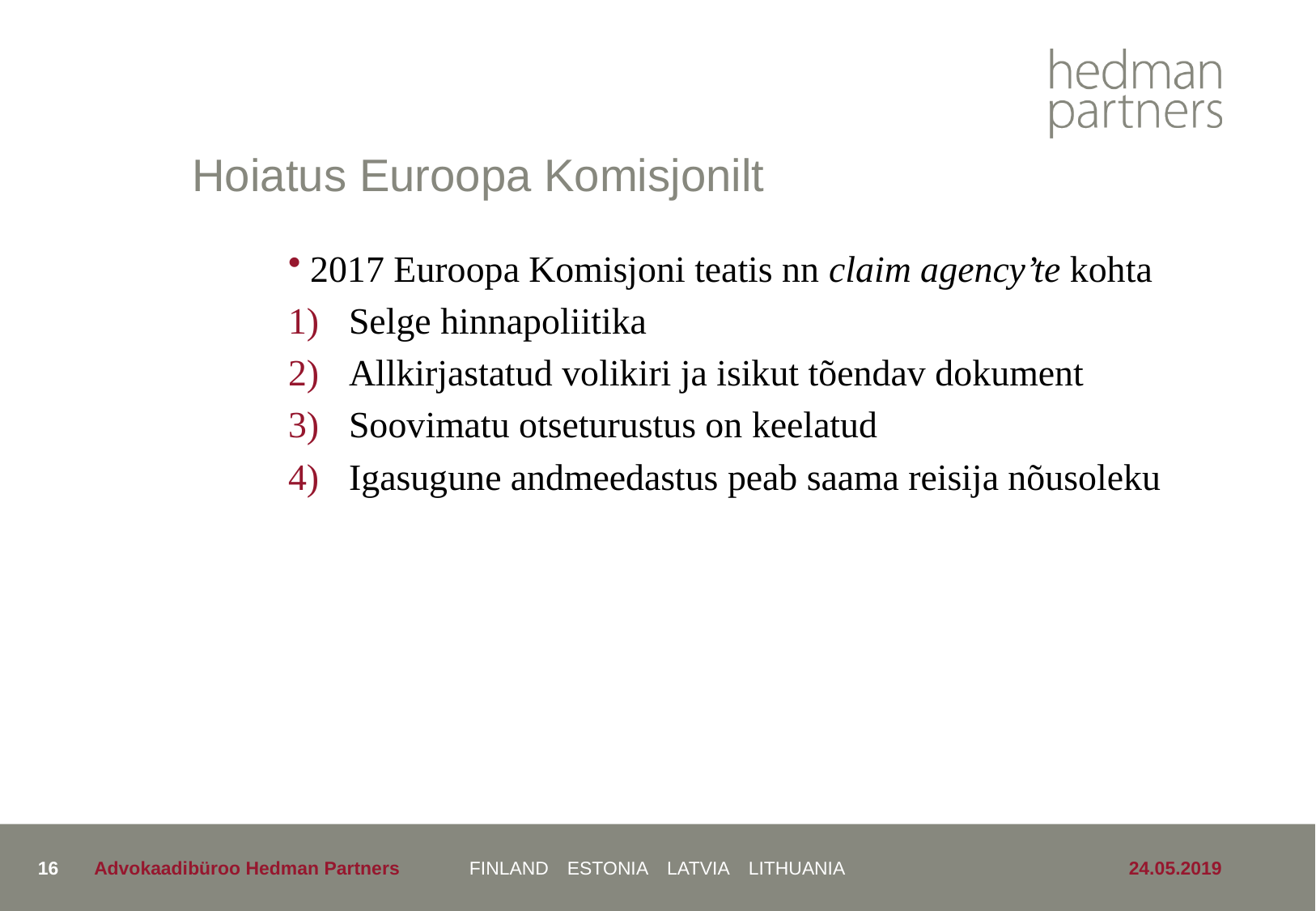

# Hoiatus Euroopa Komisjonilt
2017 Euroopa Komisjoni teatis nn claim agency’te kohta
Selge hinnapoliitika
Allkirjastatud volikiri ja isikut tõendav dokument
Soovimatu otseturustus on keelatud
Igasugune andmeedastus peab saama reisija nõusoleku

16
Advokaadibüroo Hedman Partners
24.05.2019